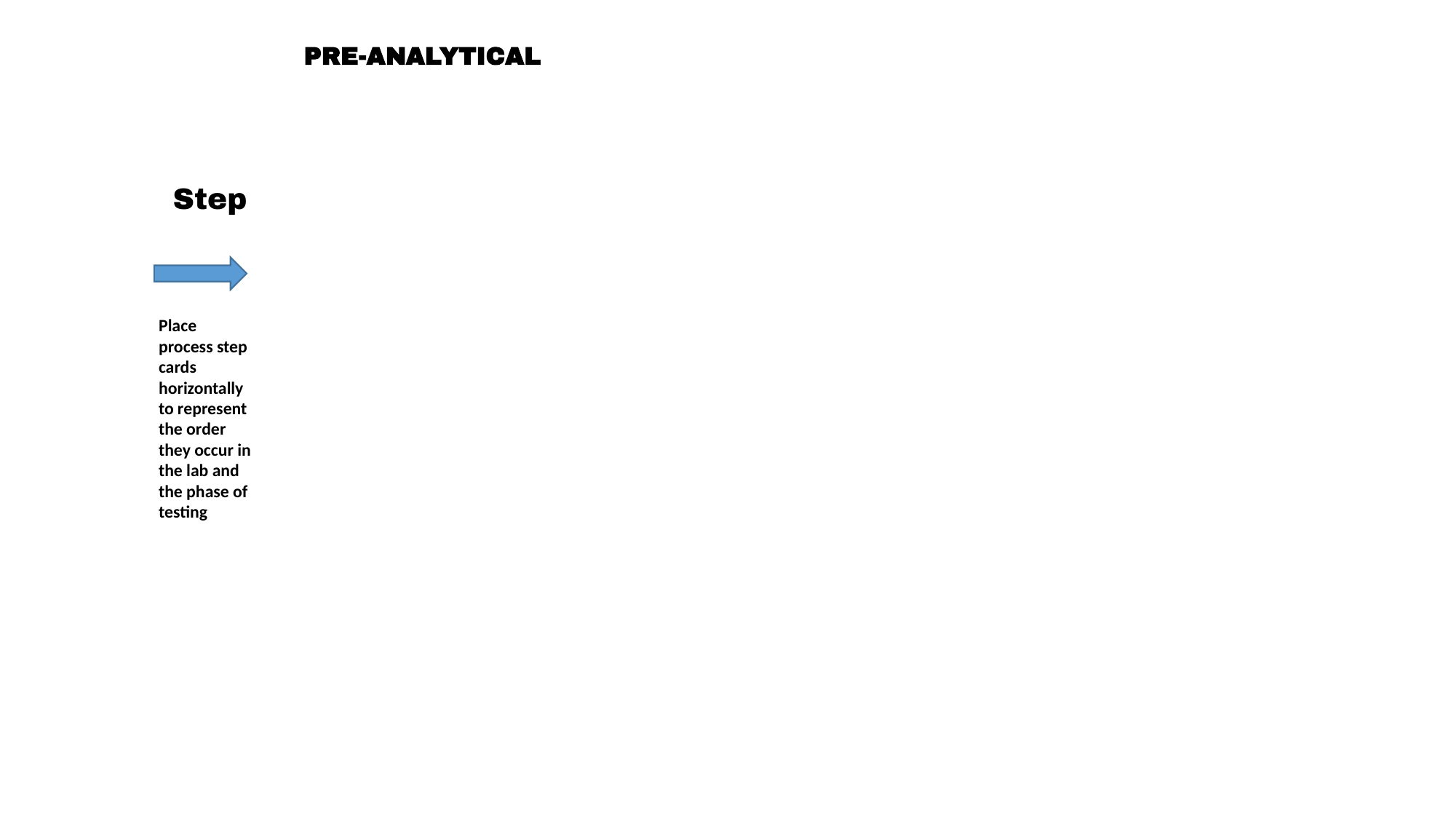

PRE-ANALYTICAL
Step

Place process step cards horizontally to represent the order they occur in the lab and the phase of testing